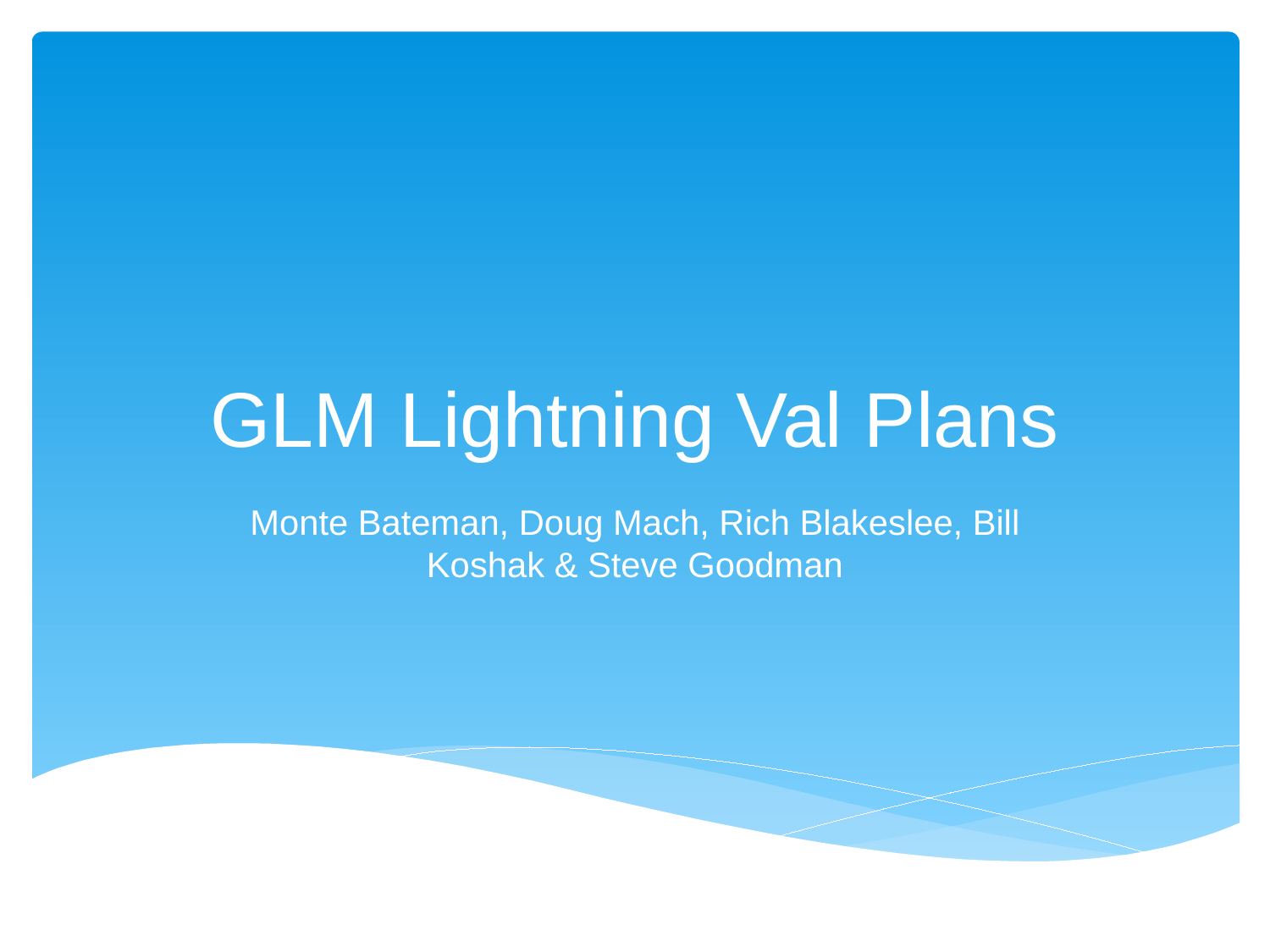

# GLM Lightning Val Plans
Monte Bateman, Doug Mach, Rich Blakeslee, Bill Koshak & Steve Goodman